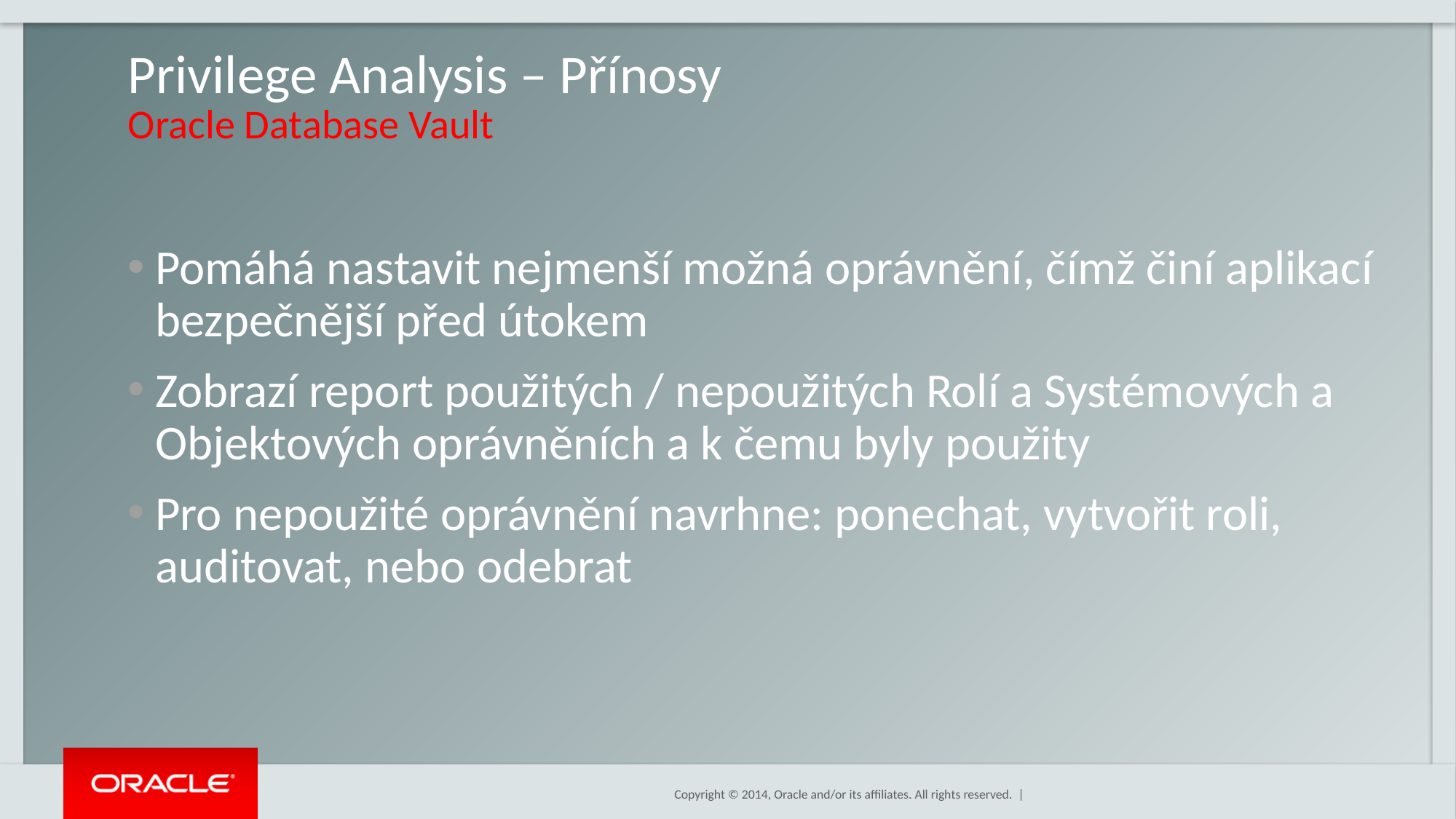

# Privilege Analysis – Přínosy
Oracle Database Vault
Pomáhá nastavit nejmenší možná oprávnění, čímž činí aplikací bezpečnější před útokem
Zobrazí report použitých / nepoužitých Rolí a Systémových a Objektových oprávněních a k čemu byly použity
Pro nepoužité oprávnění navrhne: ponechat, vytvořit roli, auditovat, nebo odebrat